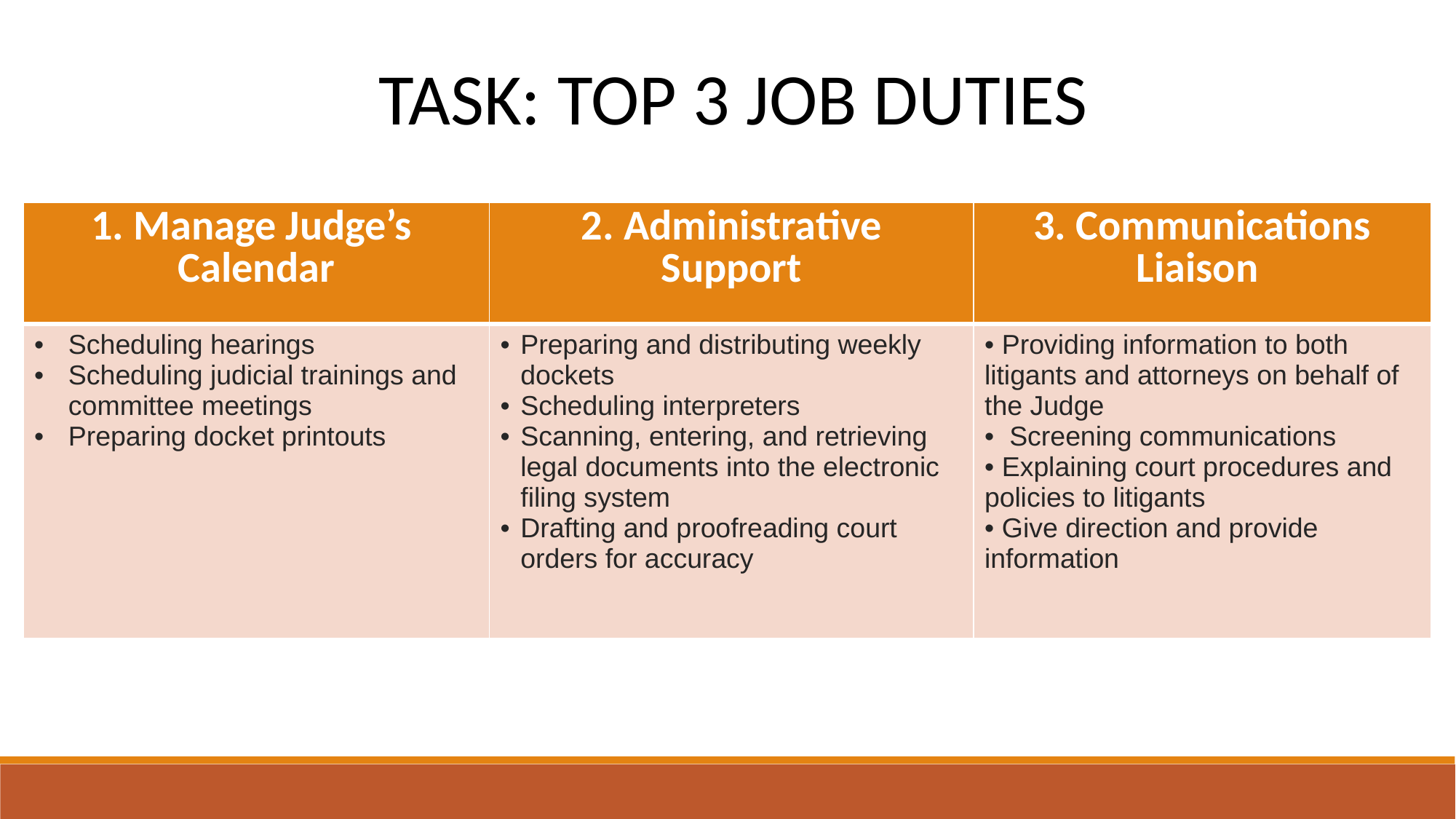

TASK: TOP 3 JOB DUTIES
| 1. Manage Judge’s Calendar | 2. Administrative Support | 3. Communications Liaison |
| --- | --- | --- |
| Scheduling hearings Scheduling judicial trainings and committee meetings Preparing docket printouts | Preparing and distributing weekly dockets Scheduling interpreters Scanning, entering, and retrieving legal documents into the electronic filing system Drafting and proofreading court orders for accuracy | Providing information to both litigants and attorneys on behalf of the Judge Screening communications Explaining court procedures and policies to litigants  Give direction and provide information |